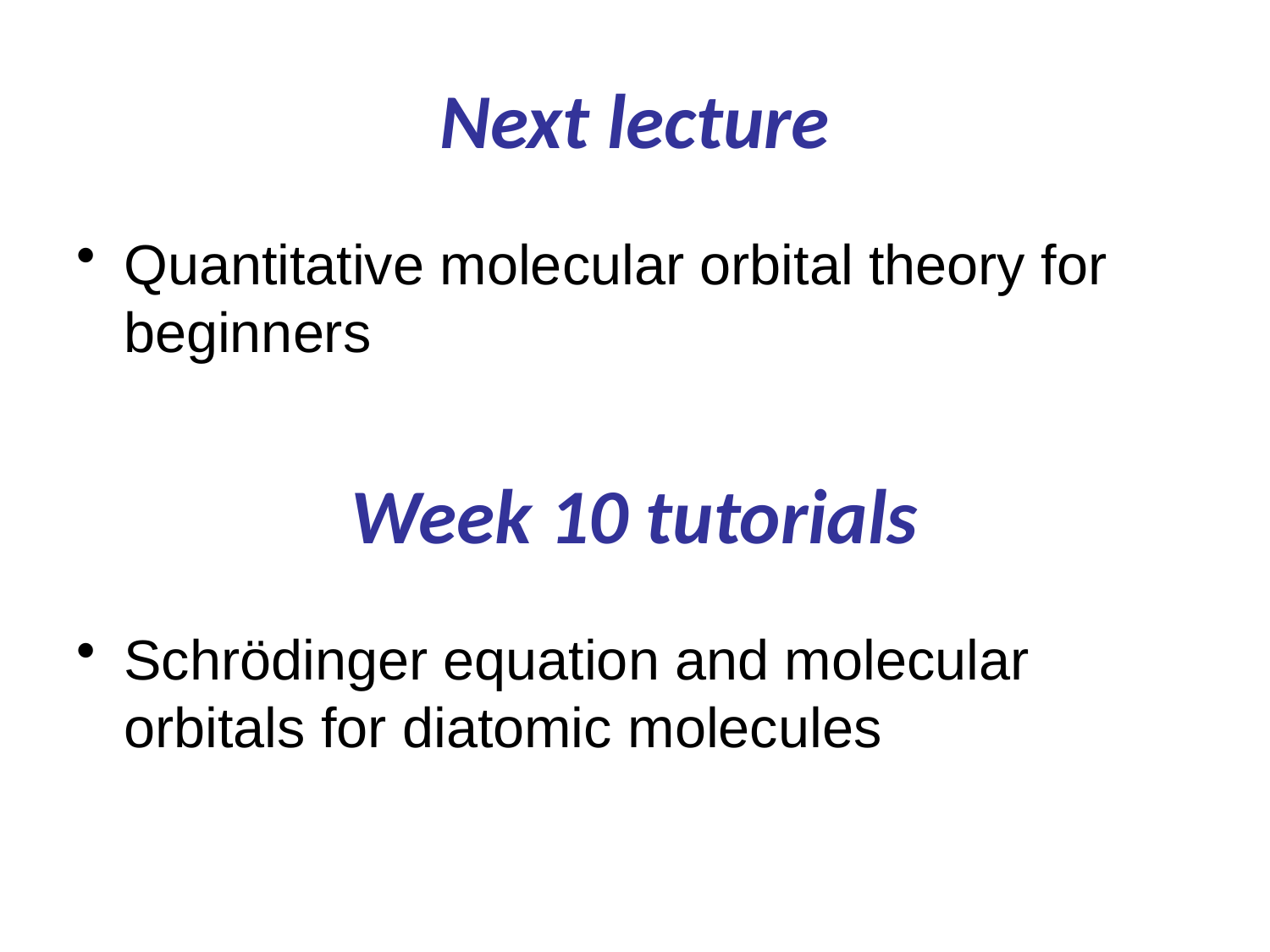

# Next lecture
Quantitative molecular orbital theory for beginners
Week 10 tutorials
Schrödinger equation and molecular orbitals for diatomic molecules